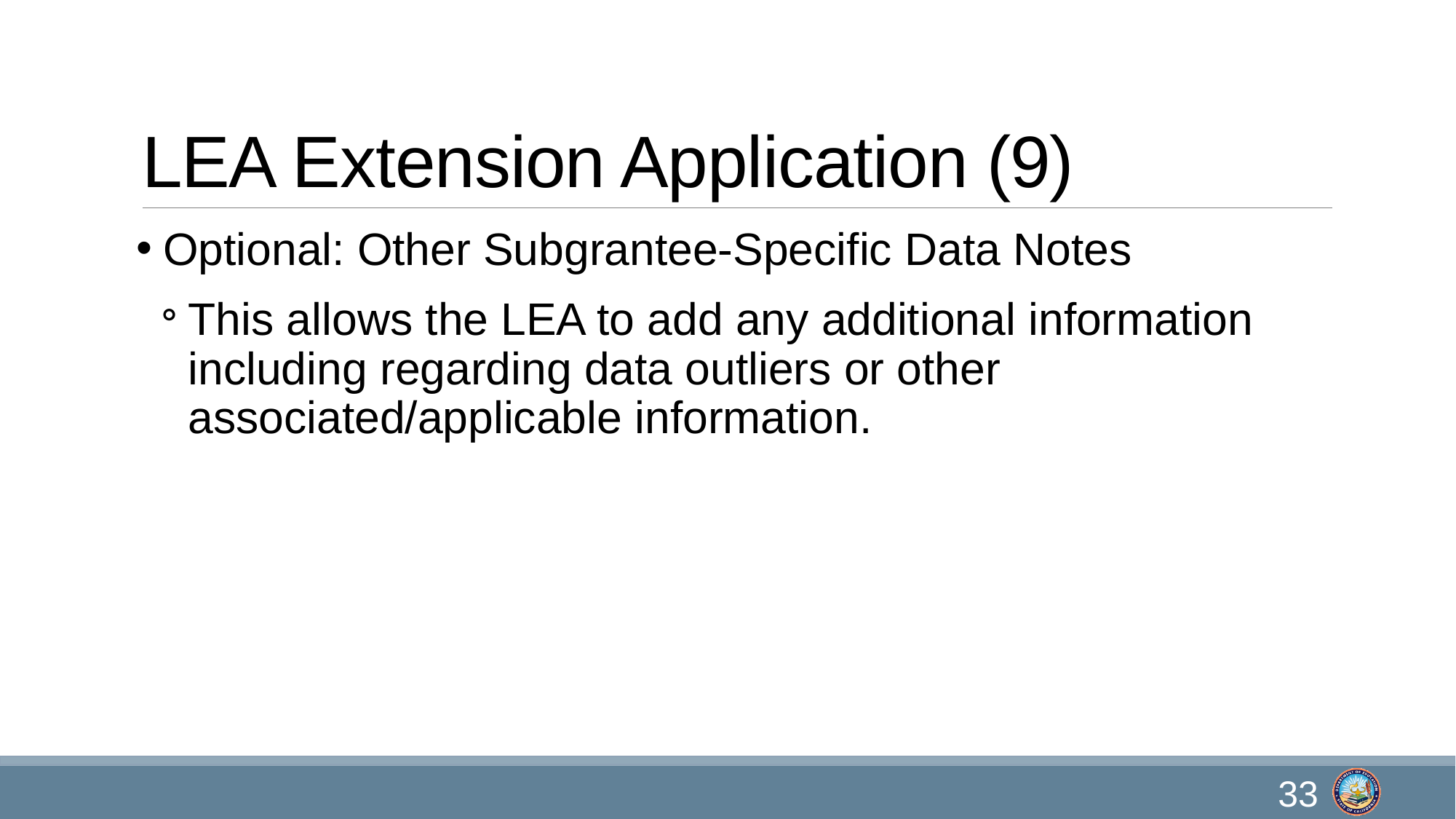

# LEA Extension Application (9)
Optional: Other Subgrantee-Specific Data Notes
This allows the LEA to add any additional information including regarding data outliers or other associated/applicable information.
33